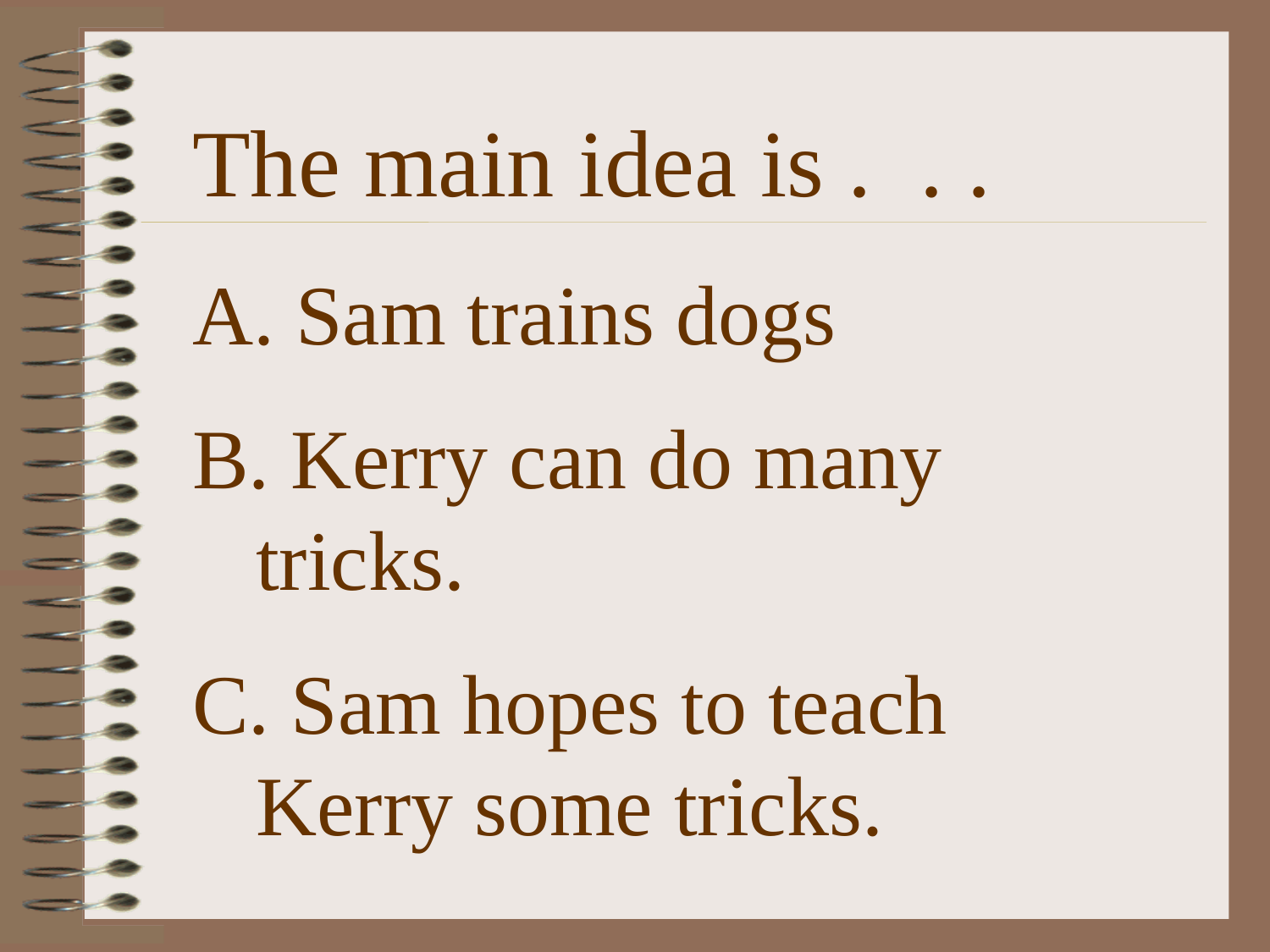

The main idea is .  . .
 Sam trains dogs
 Kerry can do many tricks.
 Sam hopes to teach Kerry some tricks.